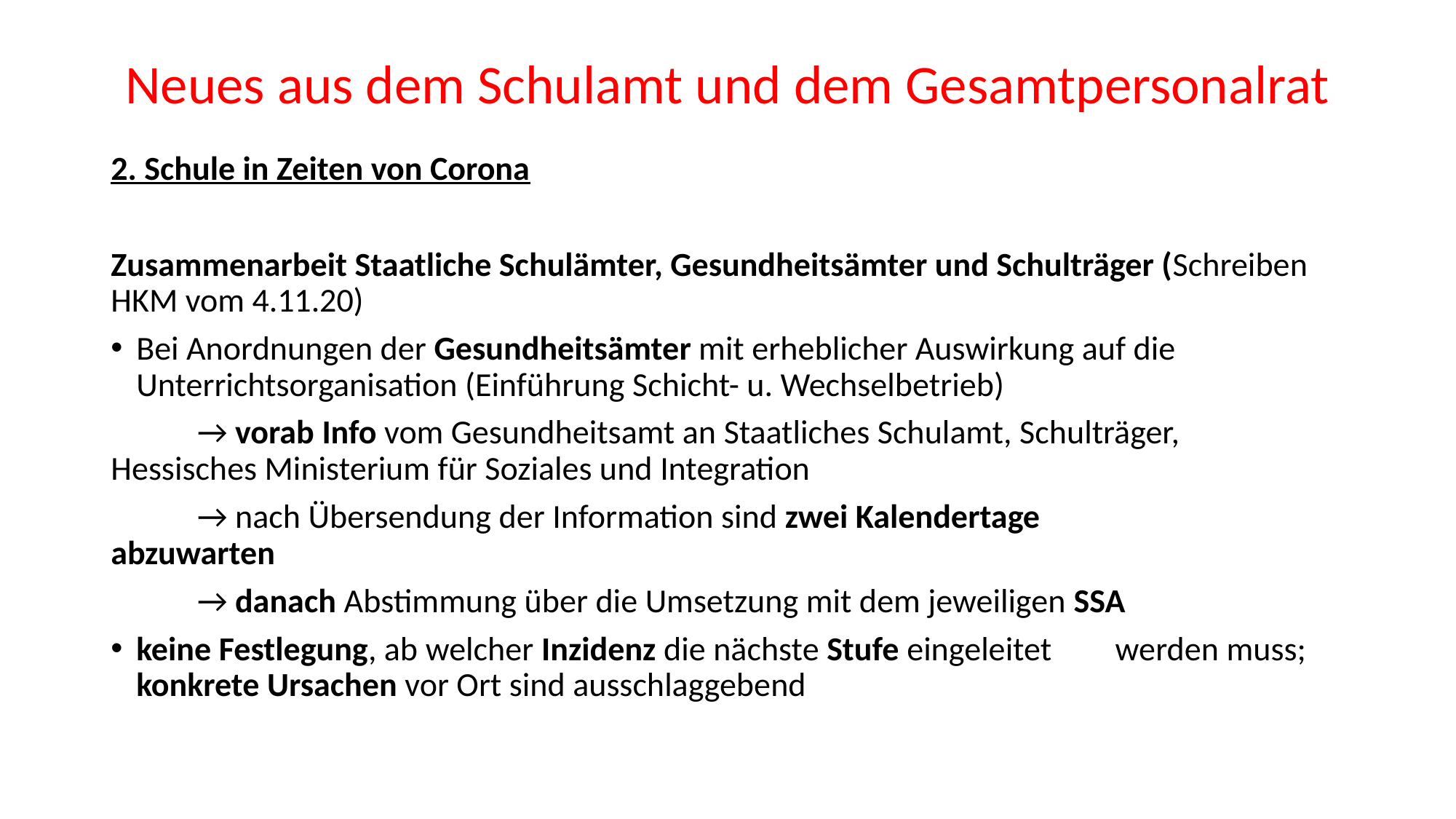

# Neues aus dem Schulamt und dem Gesamtpersonalrat
2. Schule in Zeiten von Corona

Zusammenarbeit Staatliche Schulämter, Gesundheitsämter und Schulträger (Schreiben HKM vom 4.11.20)
Bei Anordnungen der Gesundheitsämter mit erheblicher Auswirkung auf die Unterrichtsorganisation (Einführung Schicht- u. Wechselbetrieb)
	→ vorab Info vom Gesundheitsamt an Staatliches Schulamt, Schulträger, 		     Hessisches Ministerium für Soziales und Integration
	→ nach Übersendung der Information sind zwei Kalendertage 	    	   	     abzuwarten
	→ danach Abstimmung über die Umsetzung mit dem jeweiligen SSA
keine Festlegung, ab welcher Inzidenz die nächste Stufe eingeleitet 	    werden muss; konkrete Ursachen vor Ort sind ausschlaggebend